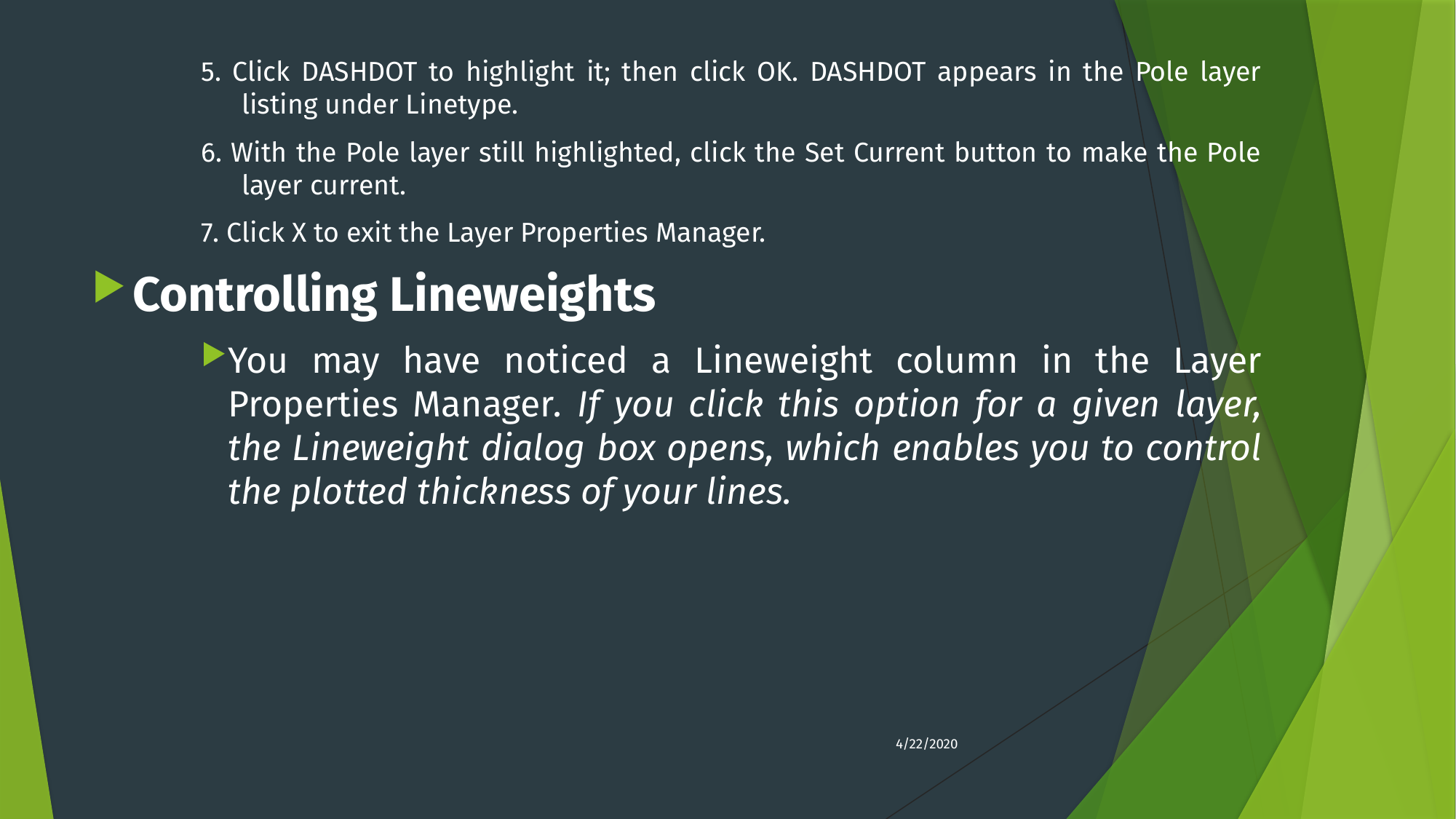

5. Click DASHDOT to highlight it; then click OK. DASHDOT appears in the Pole layer listing under Linetype.
6. With the Pole layer still highlighted, click the Set Current button to make the Pole layer current.
7. Click X to exit the Layer Properties Manager.
Controlling Lineweights
You may have noticed a Lineweight column in the Layer Properties Manager. If you click this option for a given layer, the Lineweight dialog box opens, which enables you to control the plotted thickness of your lines.
4/22/2020